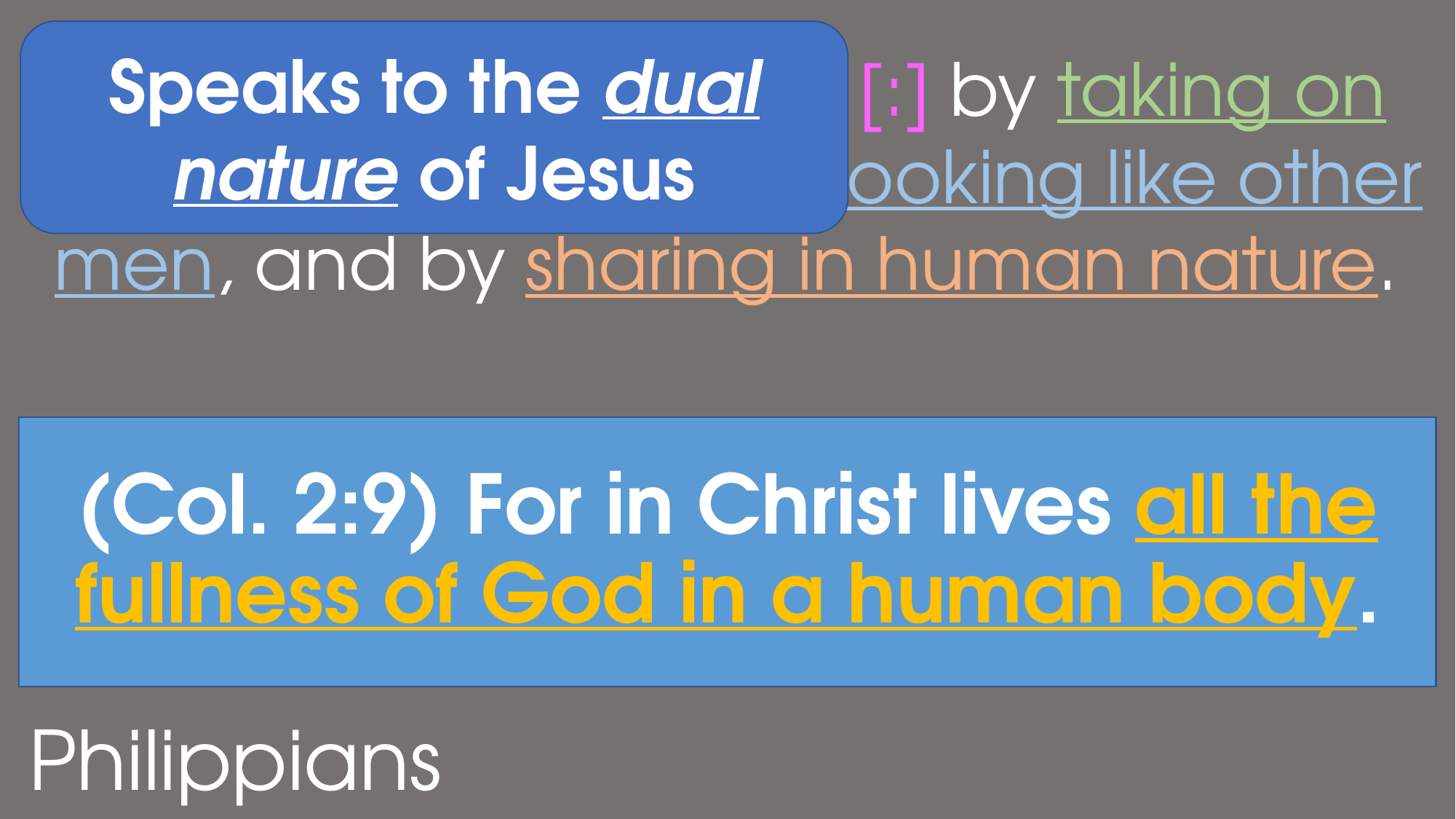

Speaks to the dual nature of Jesus
7. but emptied himself [:] by taking on the form of a slave, by looking like other men, and by sharing in human nature.
(Col. 2:9) For in Christ lives all the fullness of God in a human body.
Philippians